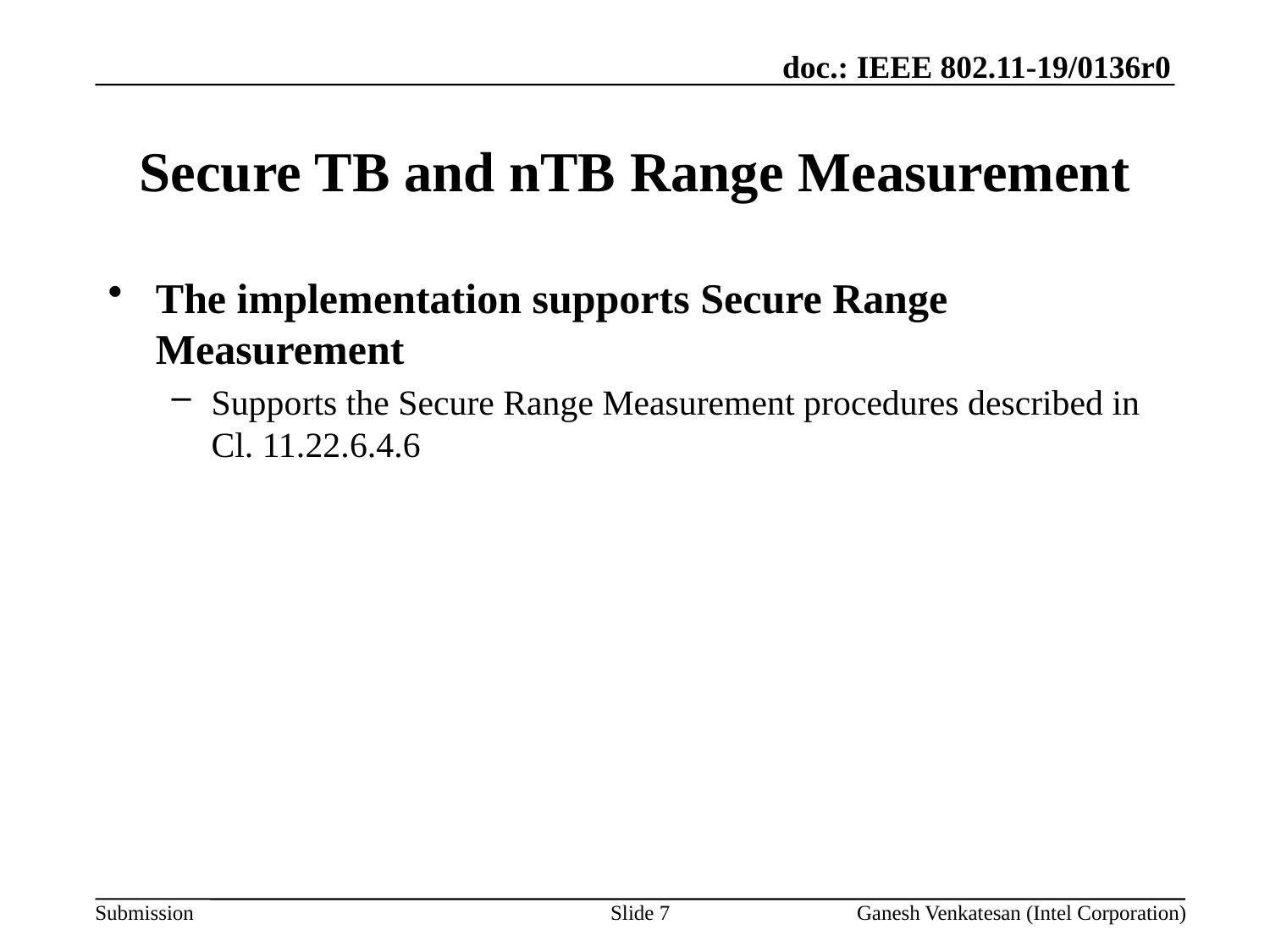

# Secure TB and nTB Range Measurement
The implementation supports Secure Range Measurement
Supports the Secure Range Measurement procedures described in Cl. 11.22.6.4.6
Slide 7
Ganesh Venkatesan (Intel Corporation)